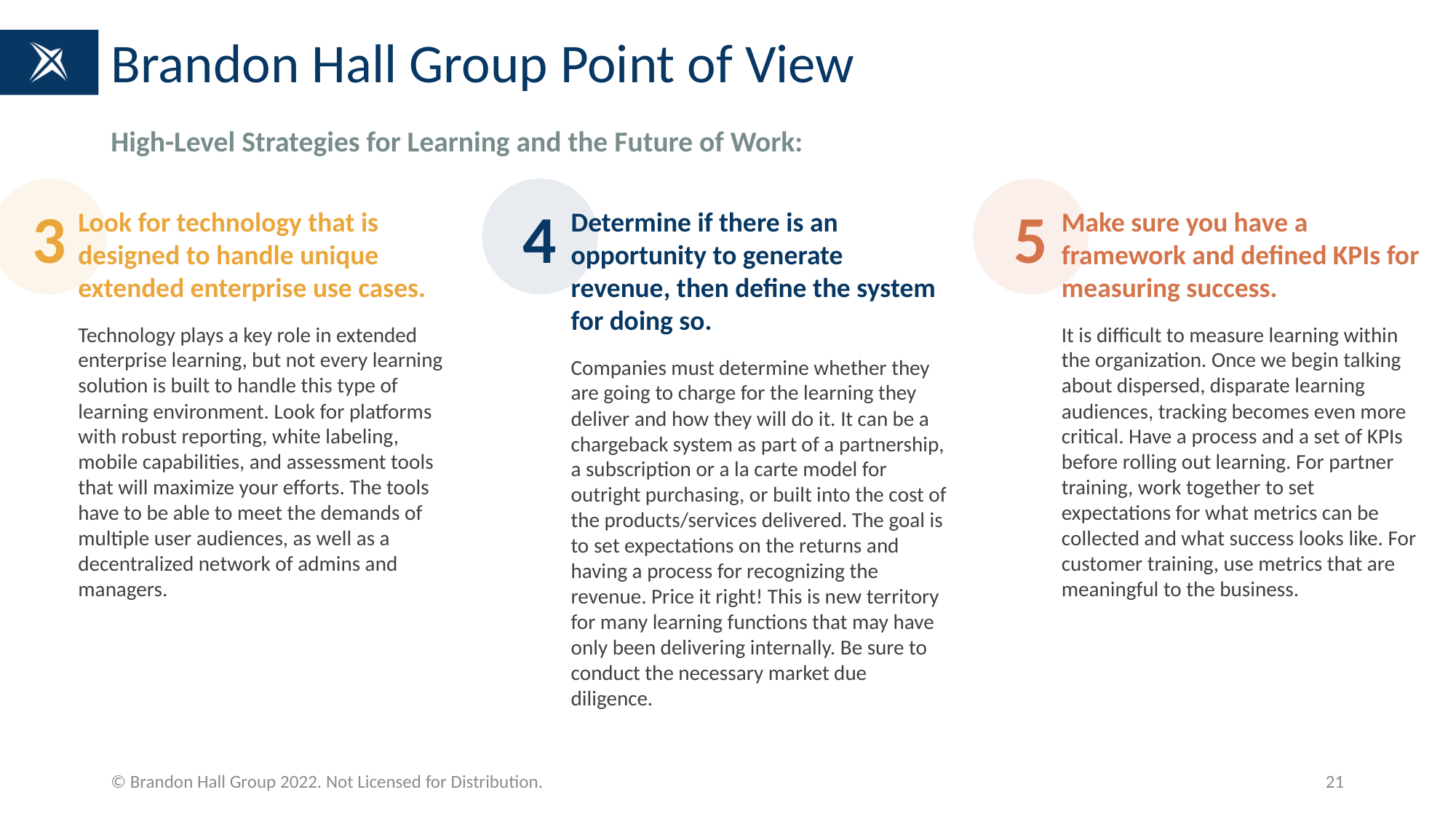

# Brandon Hall Group Point of View
High-Level Strategies for Learning and the Future of Work:
3
4
5
Determine if there is an opportunity to generate revenue, then define the system for doing so.
Companies must determine whether they are going to charge for the learning they deliver and how they will do it. It can be a chargeback system as part of a partnership, a subscription or a la carte model for outright purchasing, or built into the cost of the products/services delivered. The goal is to set expectations on the returns and having a process for recognizing the revenue. Price it right! This is new territory for many learning functions that may have only been delivering internally. Be sure to conduct the necessary market due diligence.
Make sure you have a framework and defined KPIs for measuring success.
It is difficult to measure learning within the organization. Once we begin talking about dispersed, disparate learning audiences, tracking becomes even more critical. Have a process and a set of KPIs before rolling out learning. For partner training, work together to set expectations for what metrics can be collected and what success looks like. For customer training, use metrics that are meaningful to the business.
Look for technology that is designed to handle unique extended enterprise use cases.
Technology plays a key role in extended enterprise learning, but not every learning solution is built to handle this type of learning environment. Look for platforms with robust reporting, white labeling, mobile capabilities, and assessment tools that will maximize your efforts. The tools have to be able to meet the demands of multiple user audiences, as well as a decentralized network of admins and managers.
© Brandon Hall Group 2022. Not Licensed for Distribution.
21